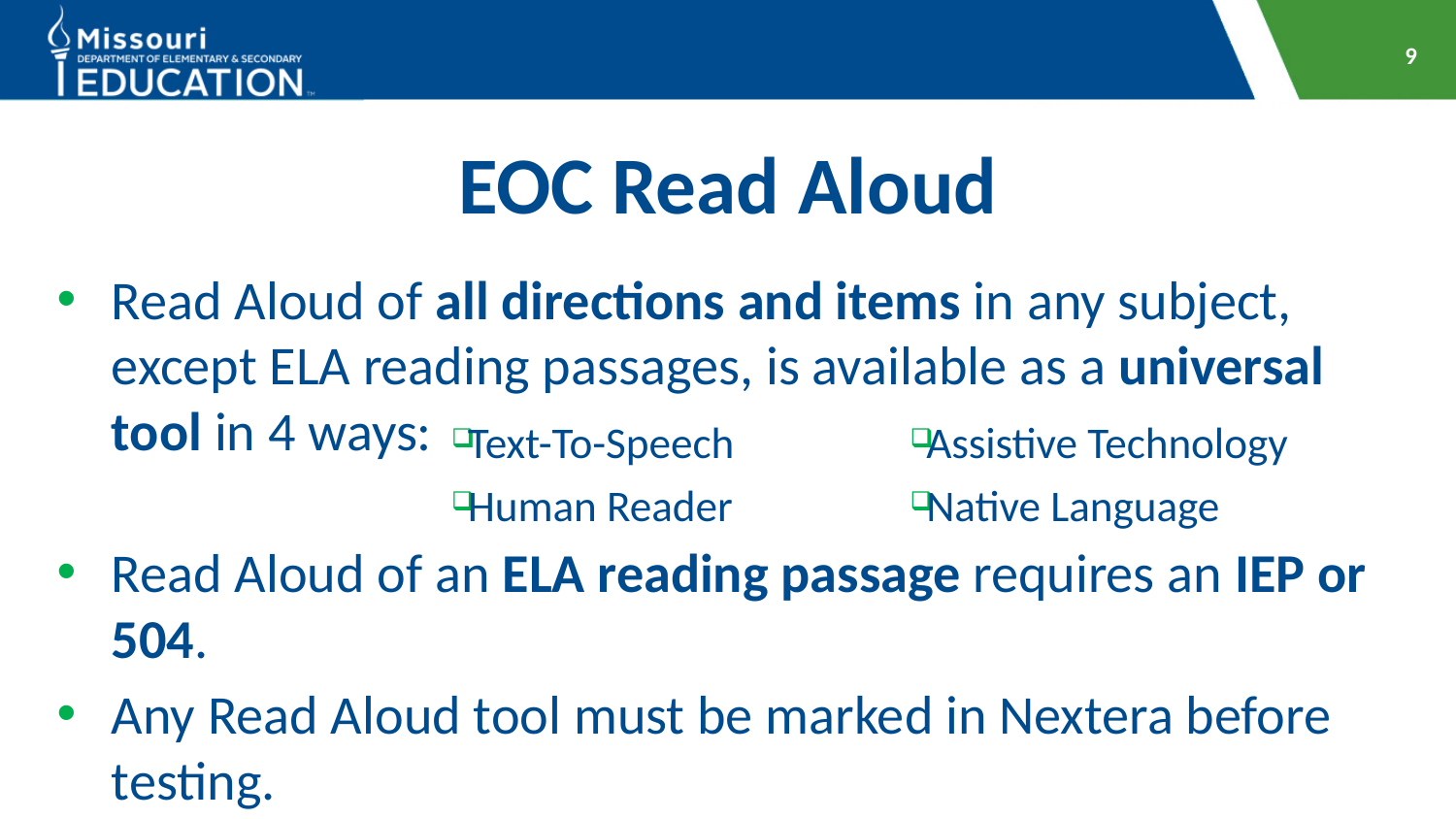

9
# EOC Read Aloud
Read Aloud of all directions and items in any subject, except ELA reading passages, is available as a universal tool in 4 ways:

Read Aloud of an ELA reading passage requires an IEP or 504.
Any Read Aloud tool must be marked in Nextera before testing.
Text-To-Speech
Human Reader

Assistive Technology
Native Language